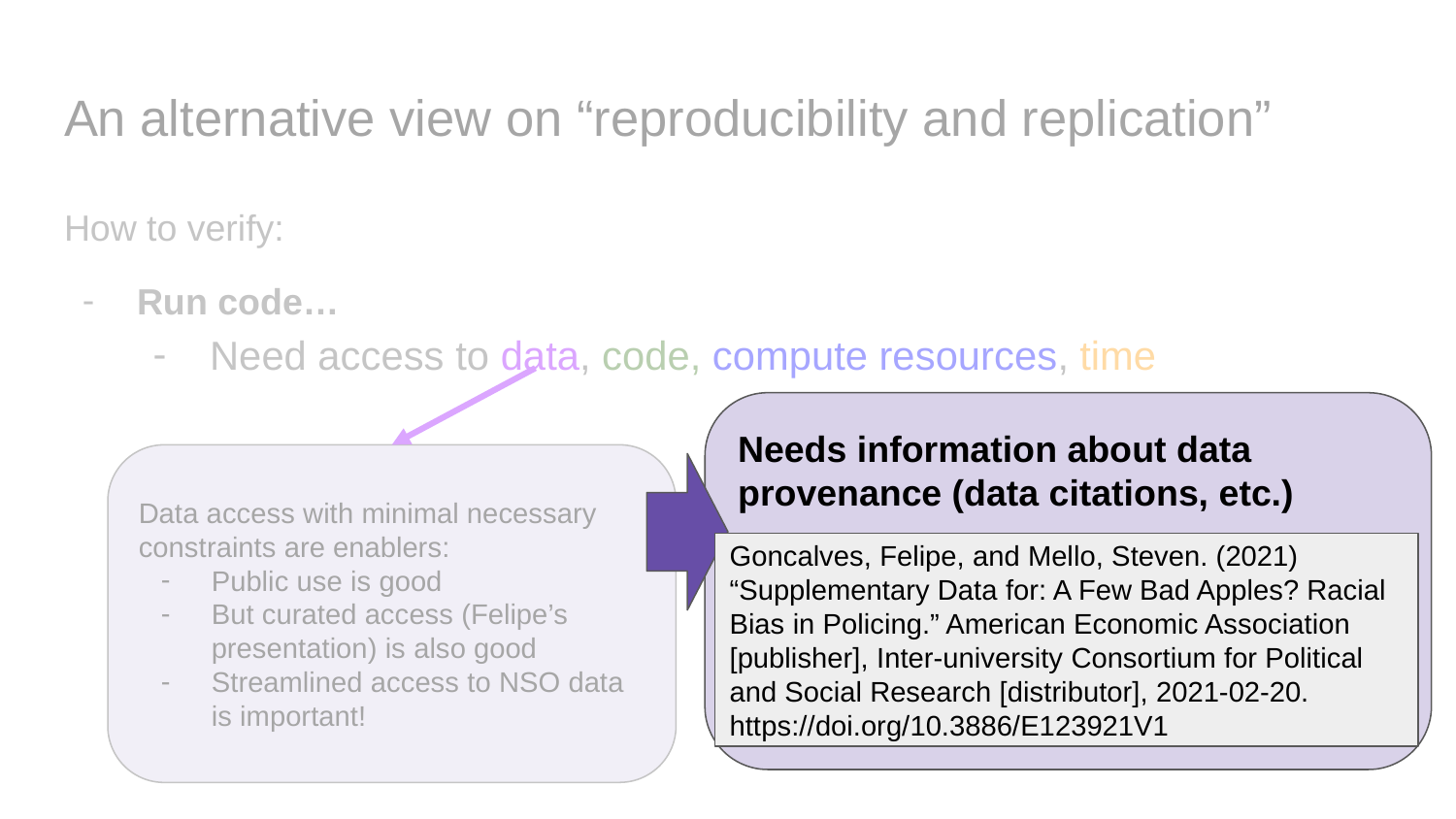

# An alternative view on “reproducibility and replication”
How to verify:
Run code…
Need access to data, code, compute resources, time
Needs information about data provenance (data citations, etc.)
Data access with minimal necessary constraints are enablers:
Public use is good
But curated access (Felipe’s presentation) is also good
Streamlined access to NSO data is important!

Goncalves, Felipe, and Mello, Steven. (2021) “Supplementary Data for: A Few Bad Apples? Racial Bias in Policing.” American Economic Association [publisher], Inter-university Consortium for Political and Social Research [distributor], 2021-02-20. https://doi.org/10.3886/E123921V1